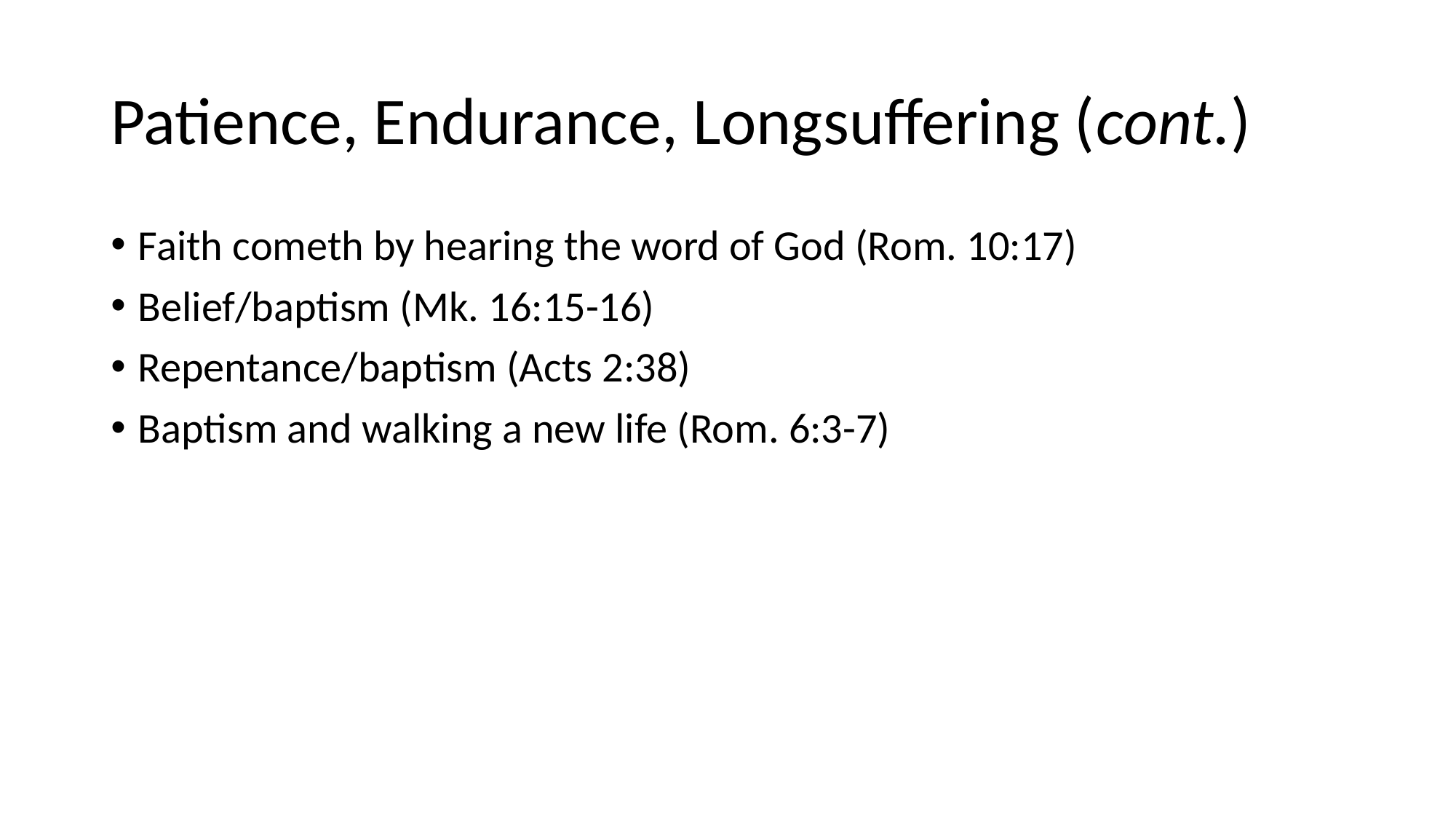

# Patience, Endurance, Longsuffering (cont.)
Faith cometh by hearing the word of God (Rom. 10:17)
Belief/baptism (Mk. 16:15-16)
Repentance/baptism (Acts 2:38)
Baptism and walking a new life (Rom. 6:3-7)